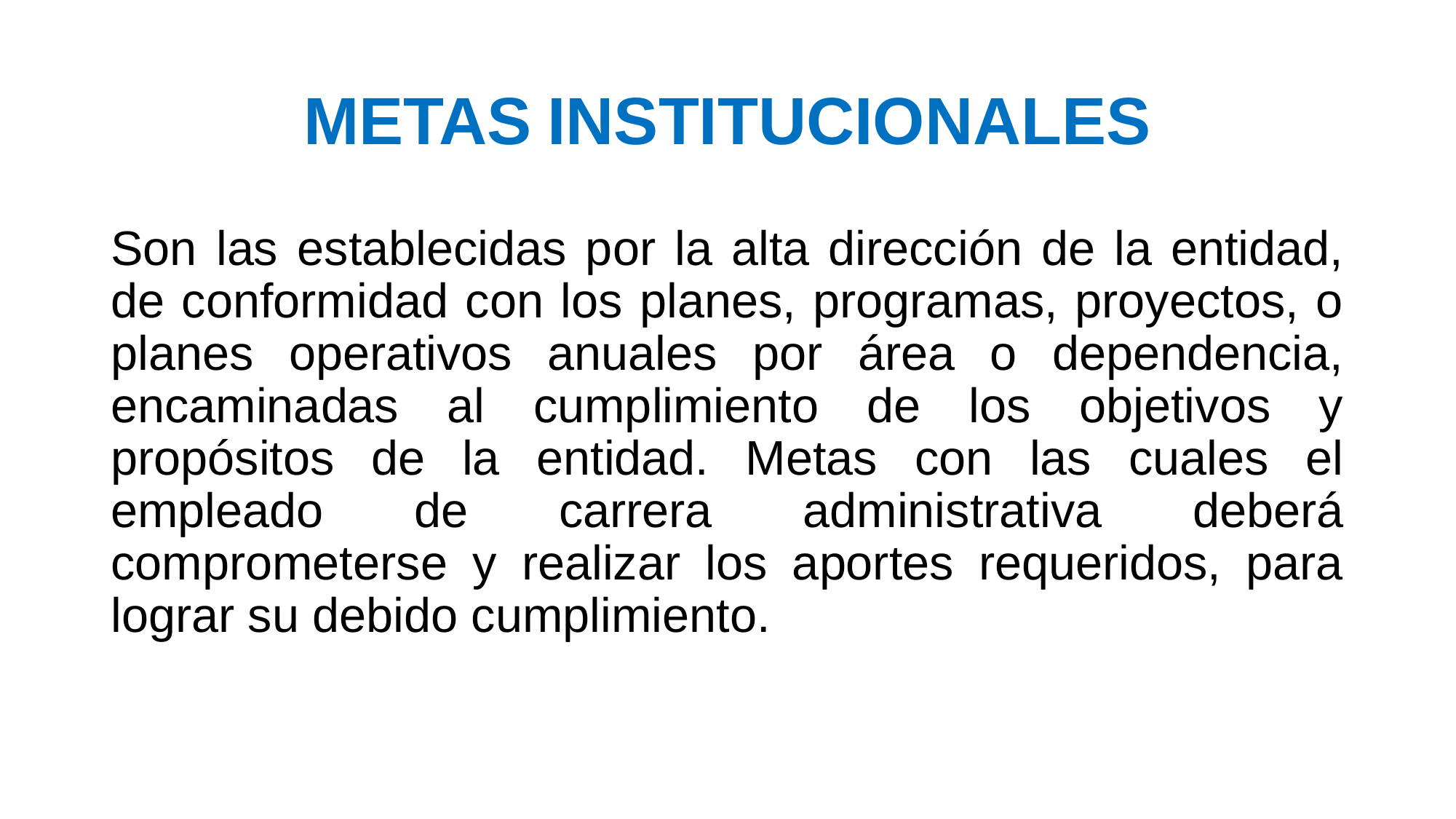

# METAS INSTITUCIONALES
Son las establecidas por la alta dirección de la entidad, de conformidad con los planes, programas, proyectos, o planes operativos anuales por área o dependencia, encaminadas al cumplimiento de los objetivos y propósitos de la entidad. Metas con las cuales el empleado de carrera administrativa deberá comprometerse y realizar los aportes requeridos, para lograr su debido cumplimiento.